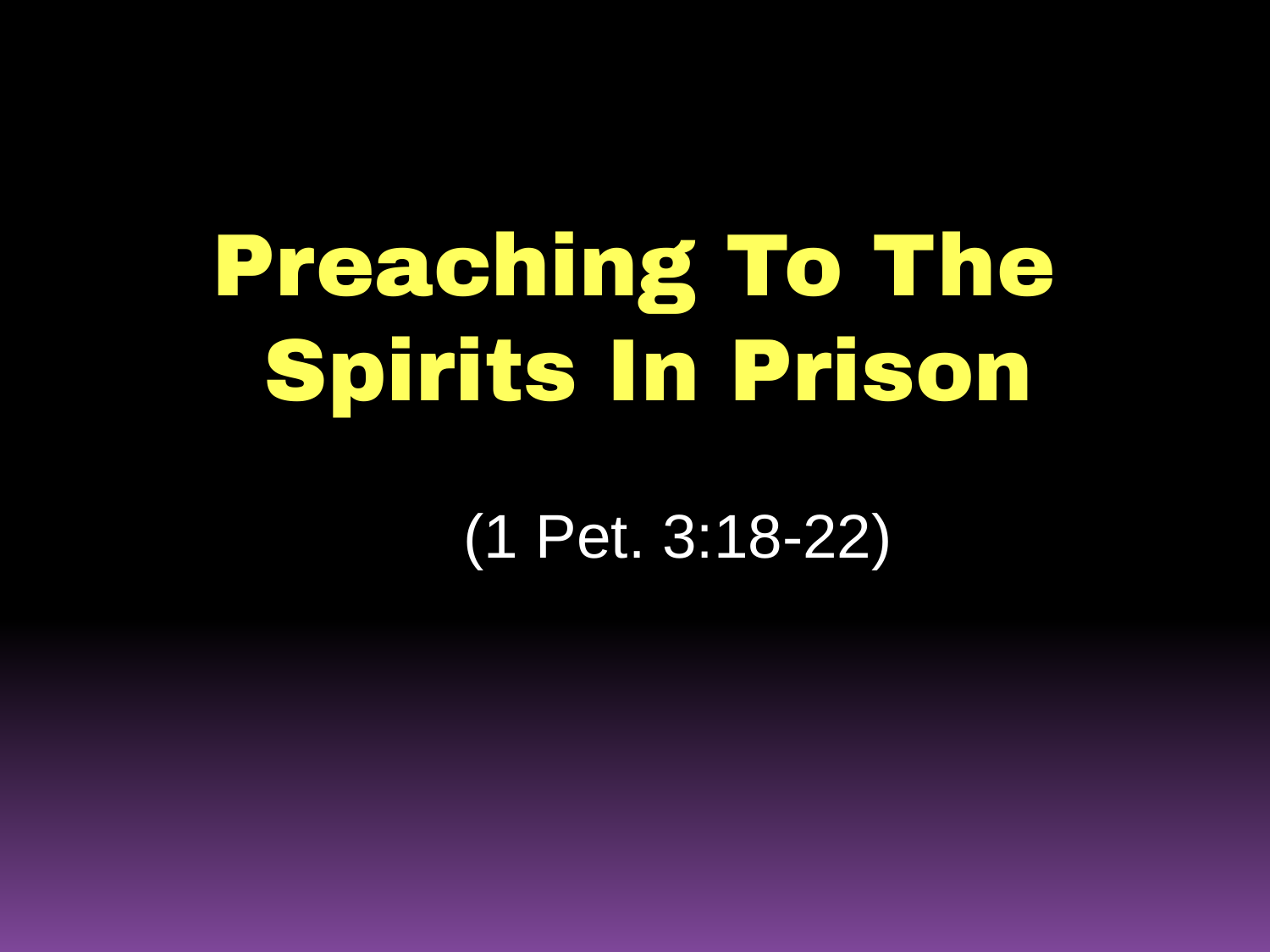

# Preaching To The Spirits In Prison
(1 Pet. 3:18-22)
1